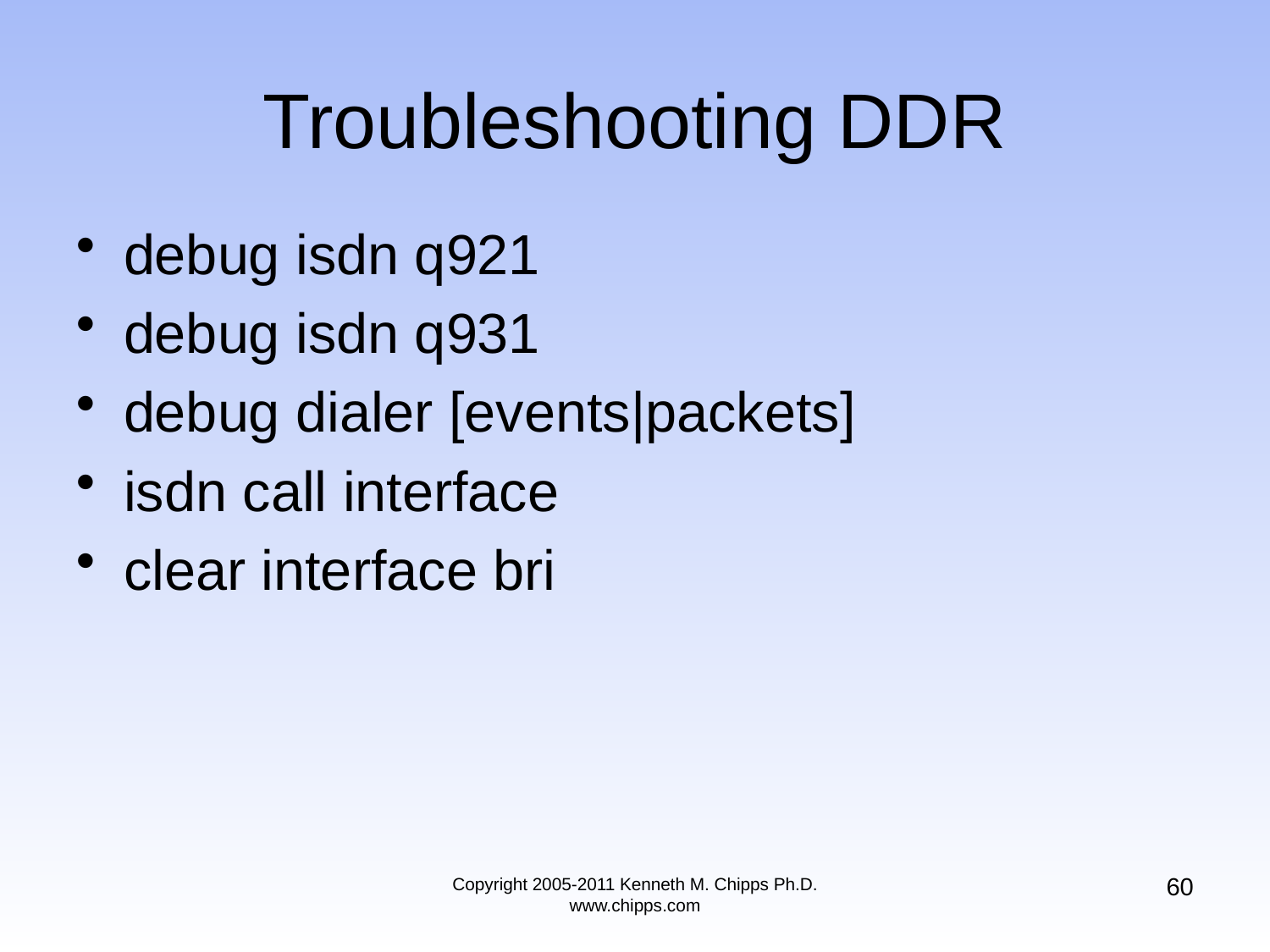

# Troubleshooting DDR
debug isdn q921
debug isdn q931
debug dialer [events|packets]
isdn call interface
clear interface bri
60
Copyright 2005-2011 Kenneth M. Chipps Ph.D. www.chipps.com